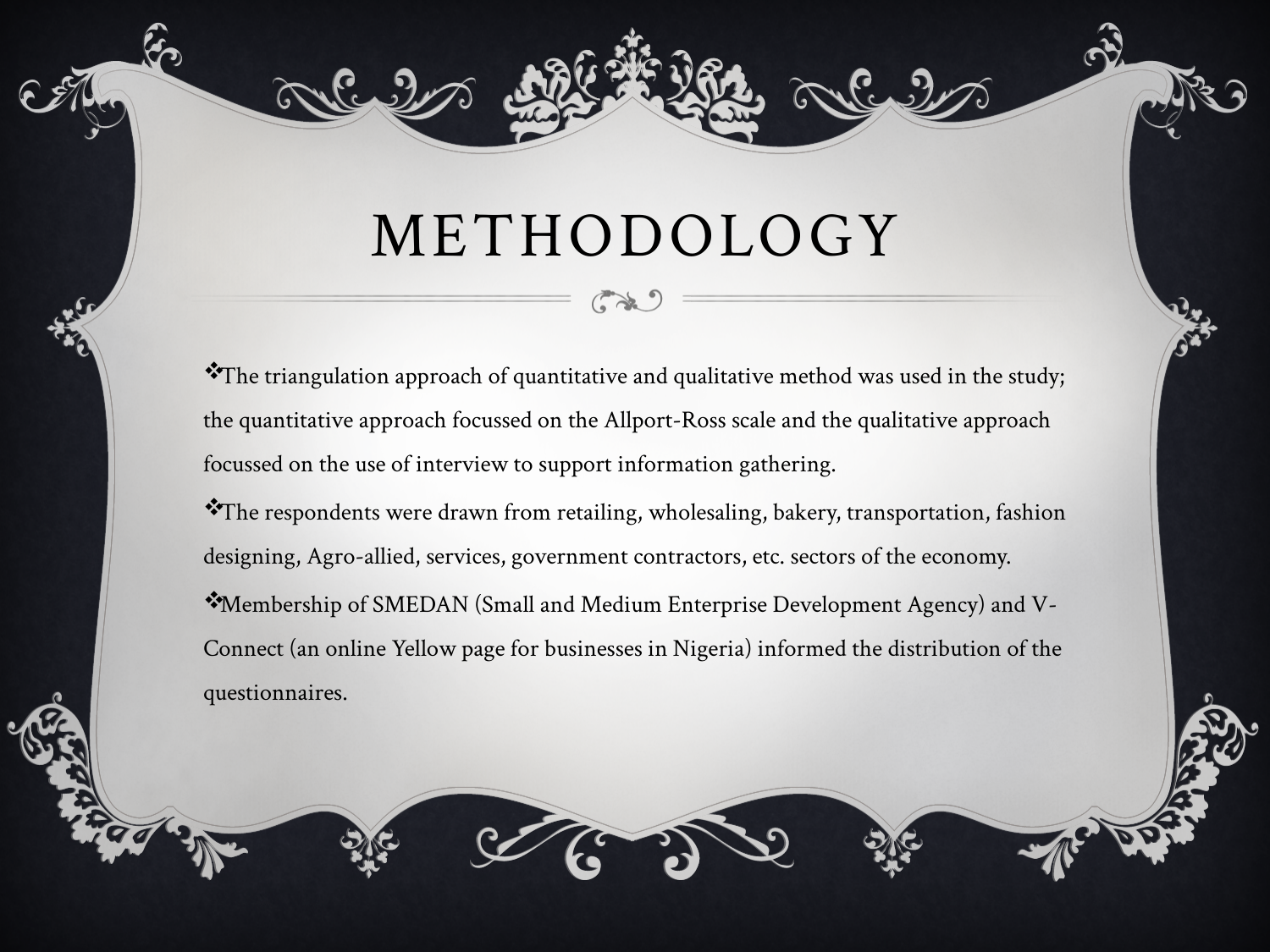

# methodology
The triangulation approach of quantitative and qualitative method was used in the study; the quantitative approach focussed on the Allport-Ross scale and the qualitative approach focussed on the use of interview to support information gathering.
The respondents were drawn from retailing, wholesaling, bakery, transportation, fashion designing, Agro-allied, services, government contractors, etc. sectors of the economy.
Membership of SMEDAN (Small and Medium Enterprise Development Agency) and V-Connect (an online Yellow page for businesses in Nigeria) informed the distribution of the questionnaires.